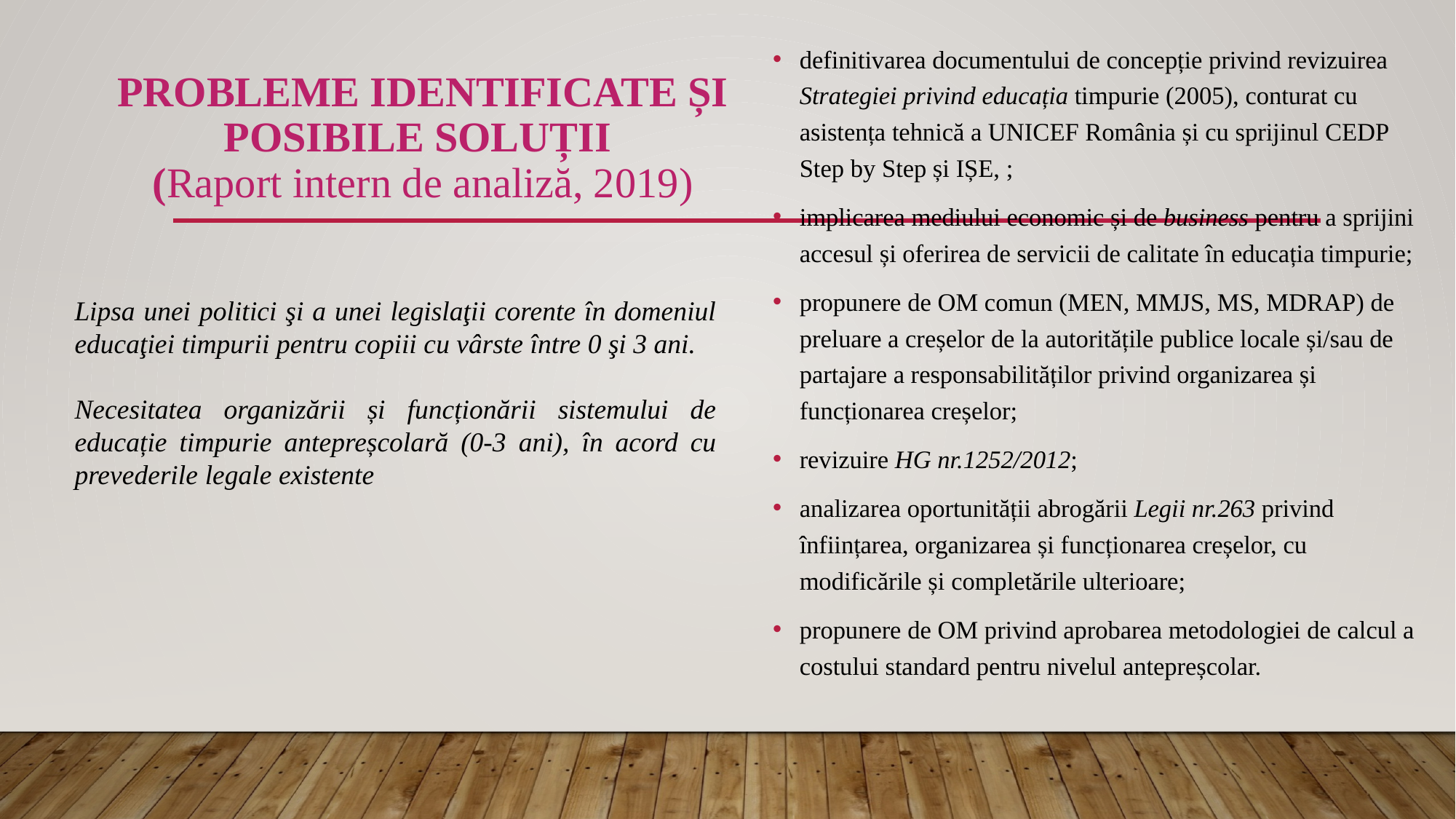

# probleme identificate și posibile soluții (Raport intern de analiză, 2019)
definitivarea documentului de concepție privind revizuirea Strategiei privind educația timpurie (2005), conturat cu asistența tehnică a UNICEF România și cu sprijinul CEDP Step by Step și IȘE, ;
implicarea mediului economic și de business pentru a sprijini accesul și oferirea de servicii de calitate în educația timpurie;
propunere de OM comun (MEN, MMJS, MS, MDRAP) de preluare a creșelor de la autoritățile publice locale și/sau de partajare a responsabilităților privind organizarea și funcționarea creșelor;
revizuire HG nr.1252/2012;
analizarea oportunității abrogării Legii nr.263 privind înființarea, organizarea și funcționarea creșelor, cu modificările și completările ulterioare;
propunere de OM privind aprobarea metodologiei de calcul a costului standard pentru nivelul antepreșcolar.

Lipsa unei politici şi a unei legislaţii corente în domeniul educaţiei timpurii pentru copiii cu vârste între 0 şi 3 ani.

Necesitatea organizării și funcționării sistemului de educație timpurie antepreșcolară (0-3 ani), în acord cu prevederile legale existente